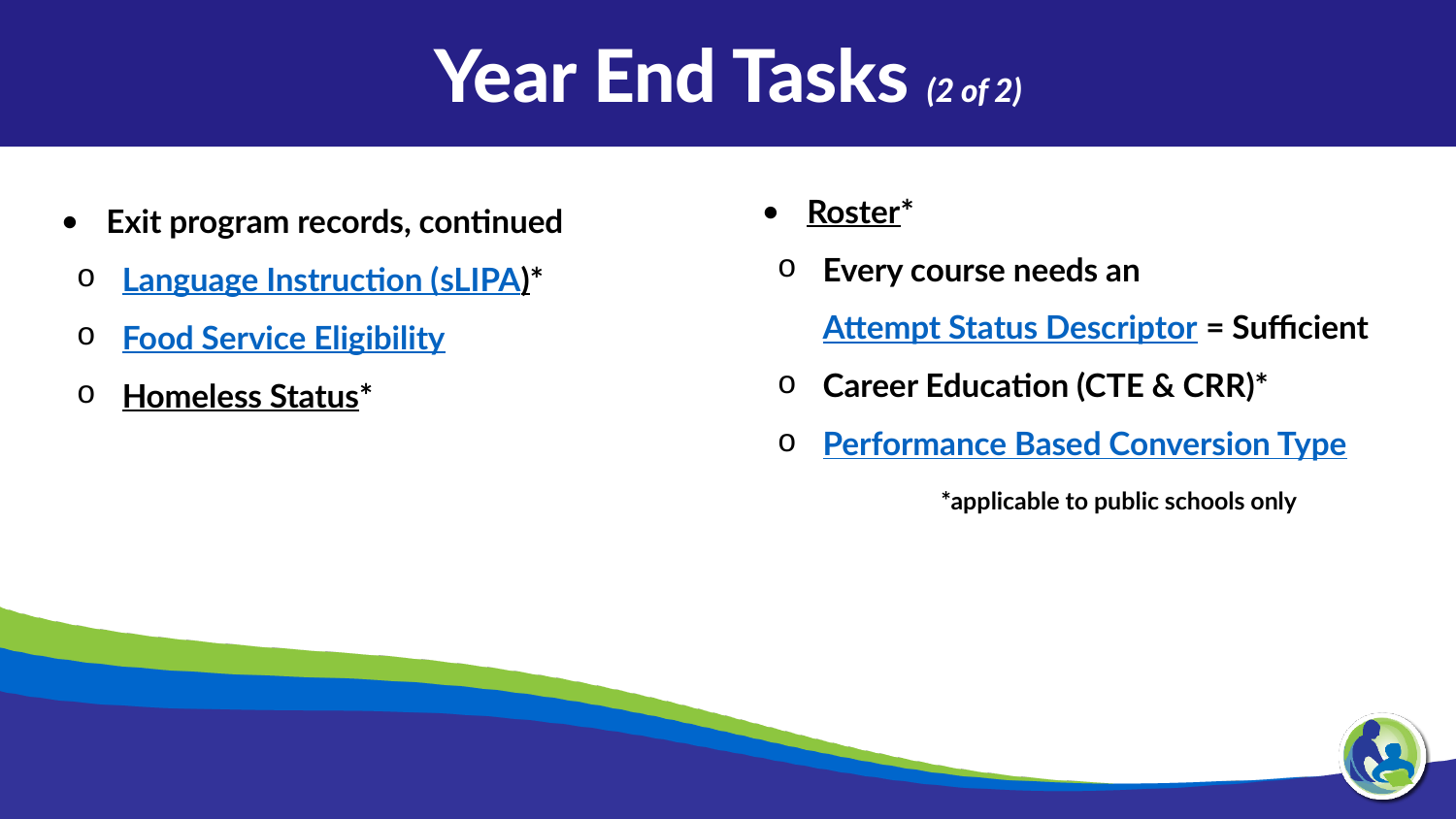

Year End Tasks (2 of 2)
Roster*
Every course needs an Attempt Status Descriptor = Sufficient
Career Education (CTE & CRR)*
Performance Based Conversion Type

Exit program records, continued
Language Instruction (sLIPA)*
Food Service Eligibility
Homeless Status*
*applicable to public schools only